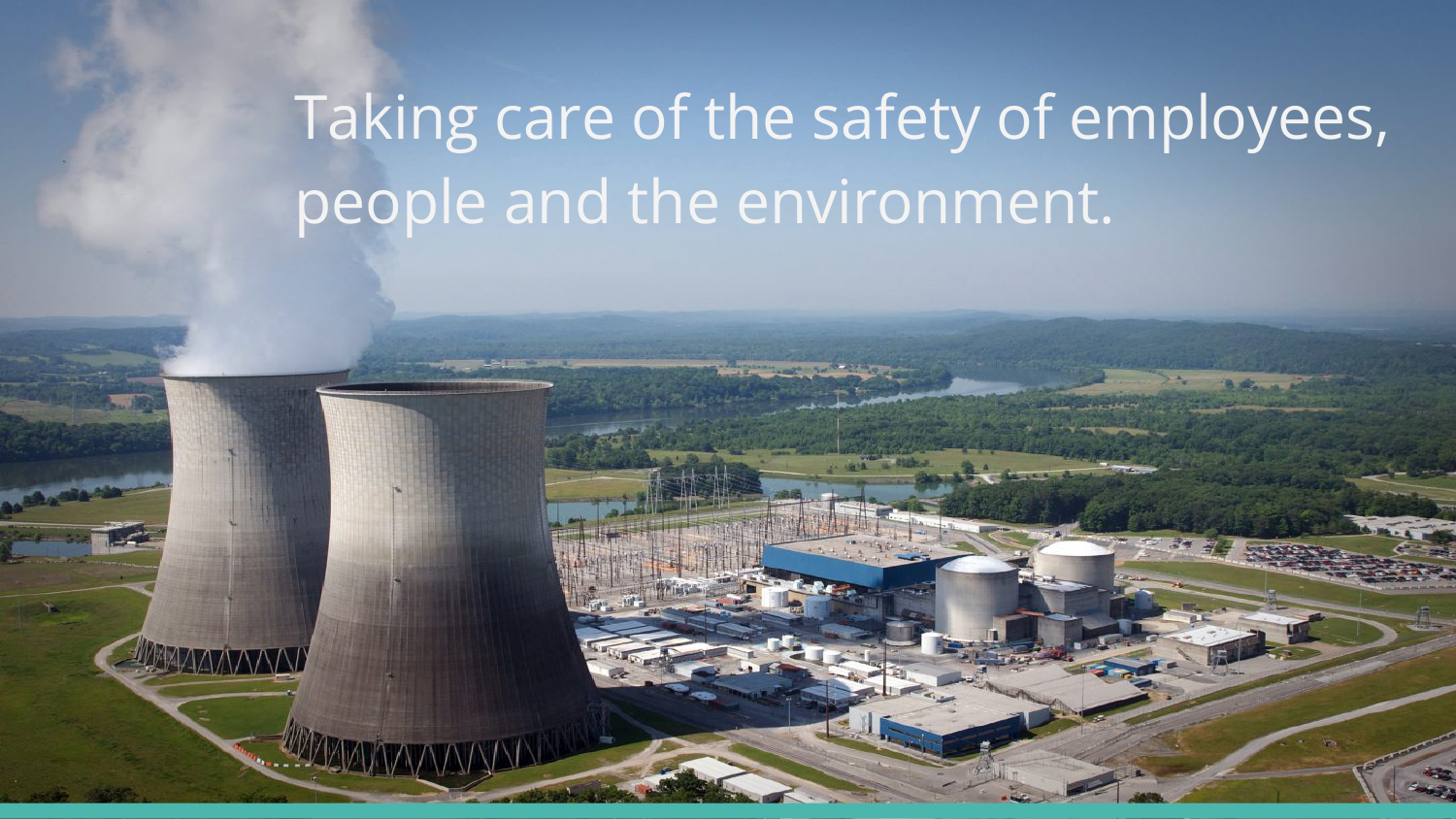

Taking care of the safety of employees, people and the environment.

# .